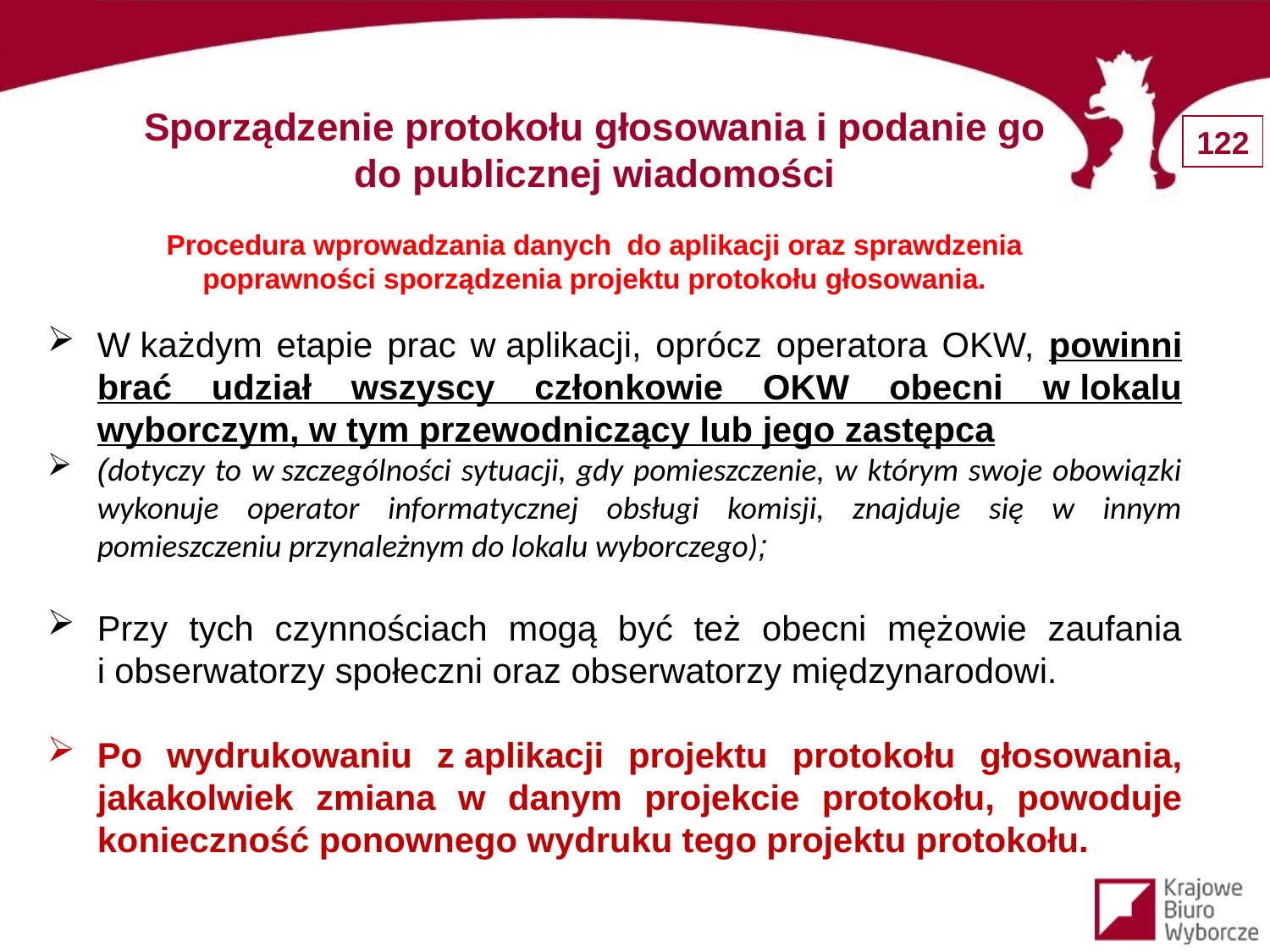

Sporządzenie protokołu głosowania i podanie go do publicznej wiadomości

Procedura wprowadzania danych  do aplikacji oraz sprawdzenia poprawności sporządzenia projektu protokołu głosowania.
W każdym etapie prac w aplikacji, oprócz operatora OKW, powinni brać udział wszyscy członkowie OKW obecni w lokalu wyborczym, w tym przewodniczący lub jego zastępca
(dotyczy to w szczególności sytuacji, gdy pomieszczenie, w którym swoje obowiązki wykonuje operator informatycznej obsługi komisji, znajduje się w innym pomieszczeniu przynależnym do lokalu wyborczego);

Przy tych czynnościach mogą być też obecni mężowie zaufania i obserwatorzy społeczni oraz obserwatorzy międzynarodowi.

Po wydrukowaniu z aplikacji projektu protokołu głosowania, jakakolwiek zmiana w danym projekcie protokołu, powoduje konieczność ponownego wydruku tego projektu protokołu.